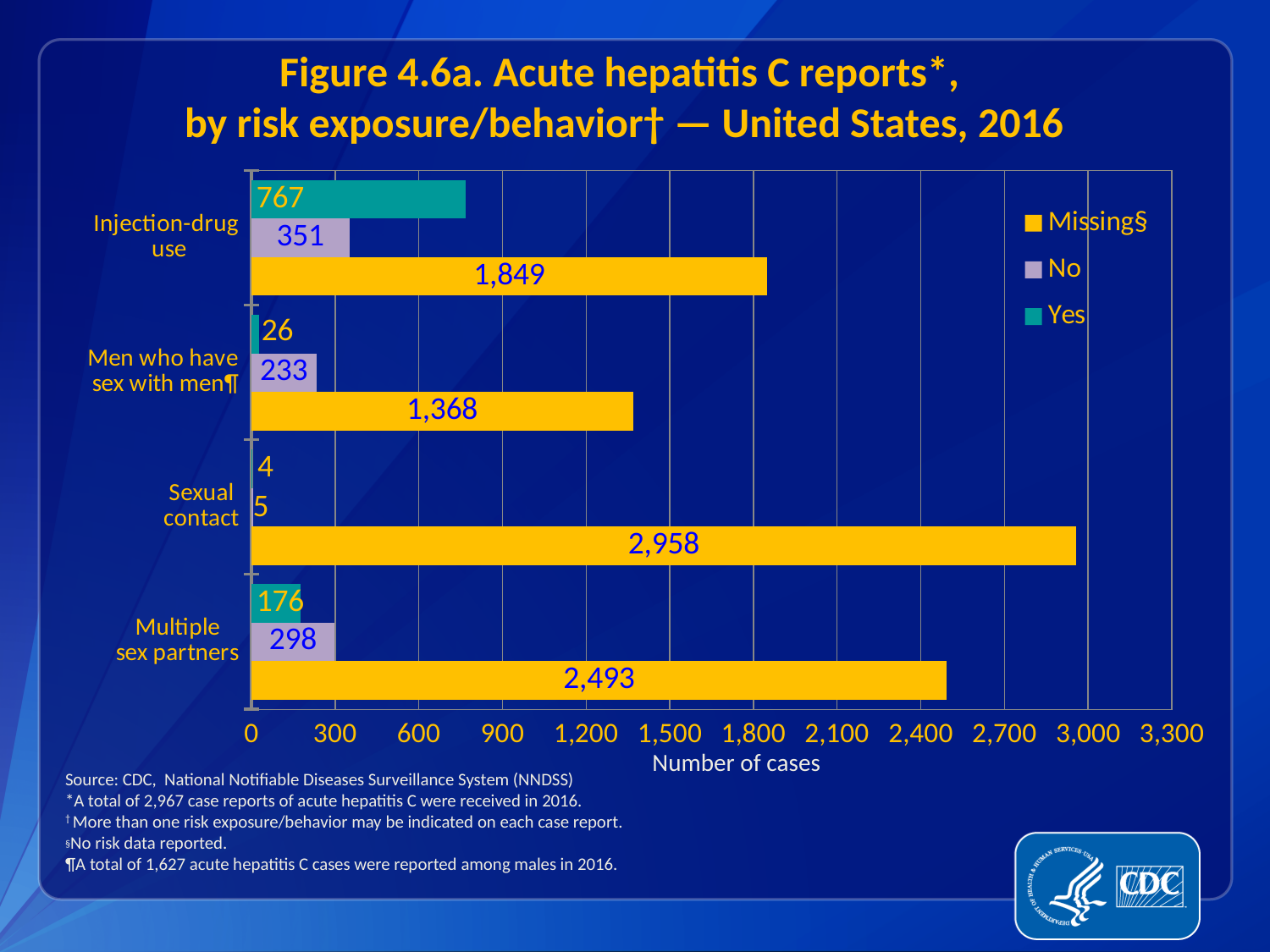

Figure 4.6a. Acute hepatitis C reports*,
by risk exposure/behavior† — United States, 2016

### Chart

| Category | Yes | No | Missing§ |
|---|---|---|---|
| Injection-drug
 use | 767.0 | 351.0 | 1849.0 |
| Men who have
 sex with men¶ | 26.0 | 233.0 | 1368.0 |
| Sexual
contact | 4.0 | 5.0 | 2958.0 |
| Multiple
sex partners | 176.0 | 298.0 | 2493.0 |
Number of cases
Source: CDC,  National Notifiable Diseases Surveillance System (NNDSS)
*A total of 2,967 case reports of acute hepatitis C were received in 2016.
† More than one risk exposure/behavior may be indicated on each case report.
§No risk data reported.
¶A total of 1,627 acute hepatitis C cases were reported among males in 2016.